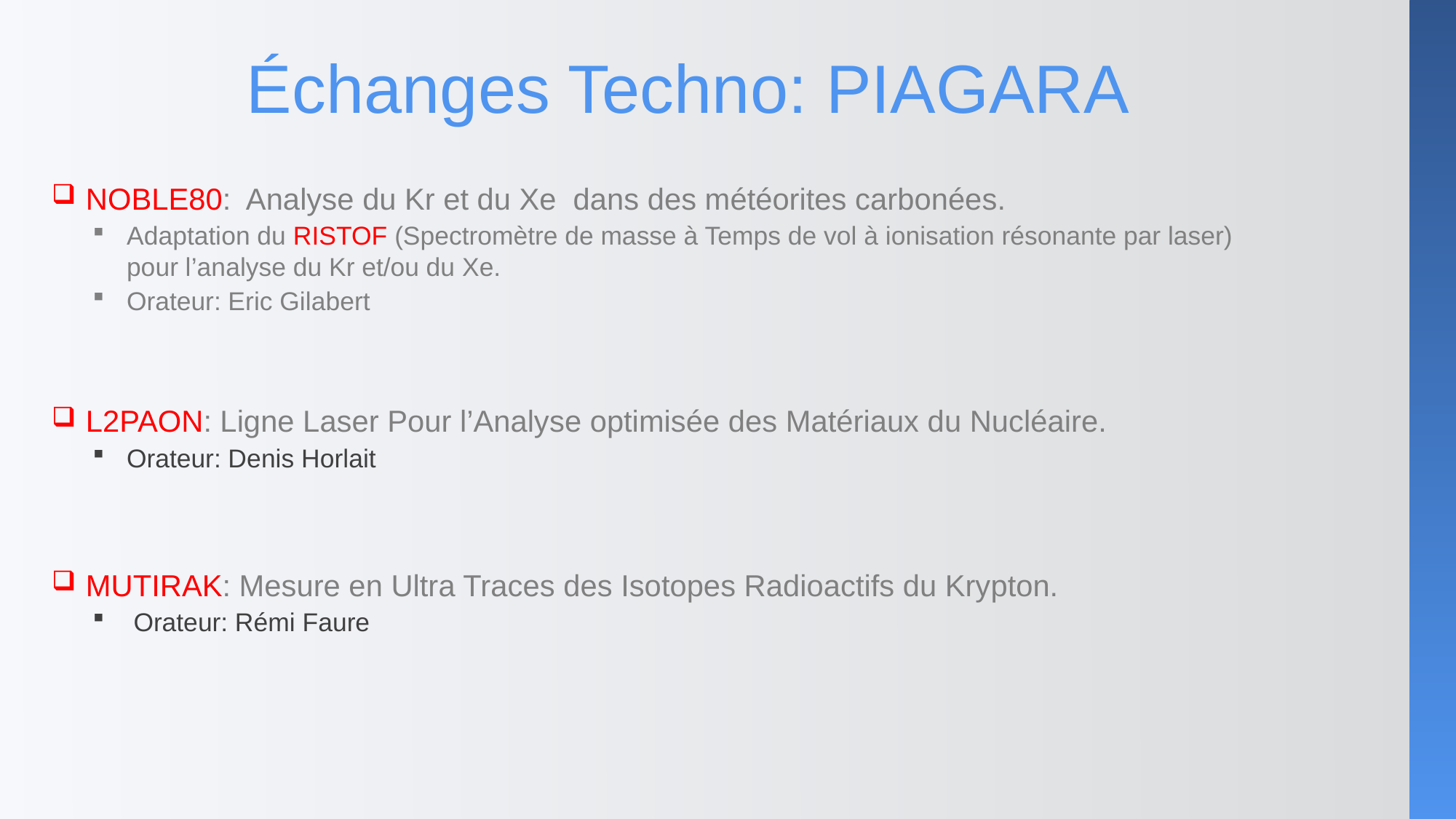

# Échanges Techno: PIAGARA
NOBLE80:  Analyse du Kr et du Xe  dans des météorites carbonées.
Adaptation du RISTOF (Spectromètre de masse à Temps de vol à ionisation résonante par laser) pour l’analyse du Kr et/ou du Xe.
Orateur: Eric Gilabert

L2PAON: Ligne Laser Pour l’Analyse optimisée des Matériaux du Nucléaire.
Orateur: Denis Horlait

MUTIRAK: Mesure en Ultra Traces des Isotopes Radioactifs du Krypton.
Orateur: Rémi Faure